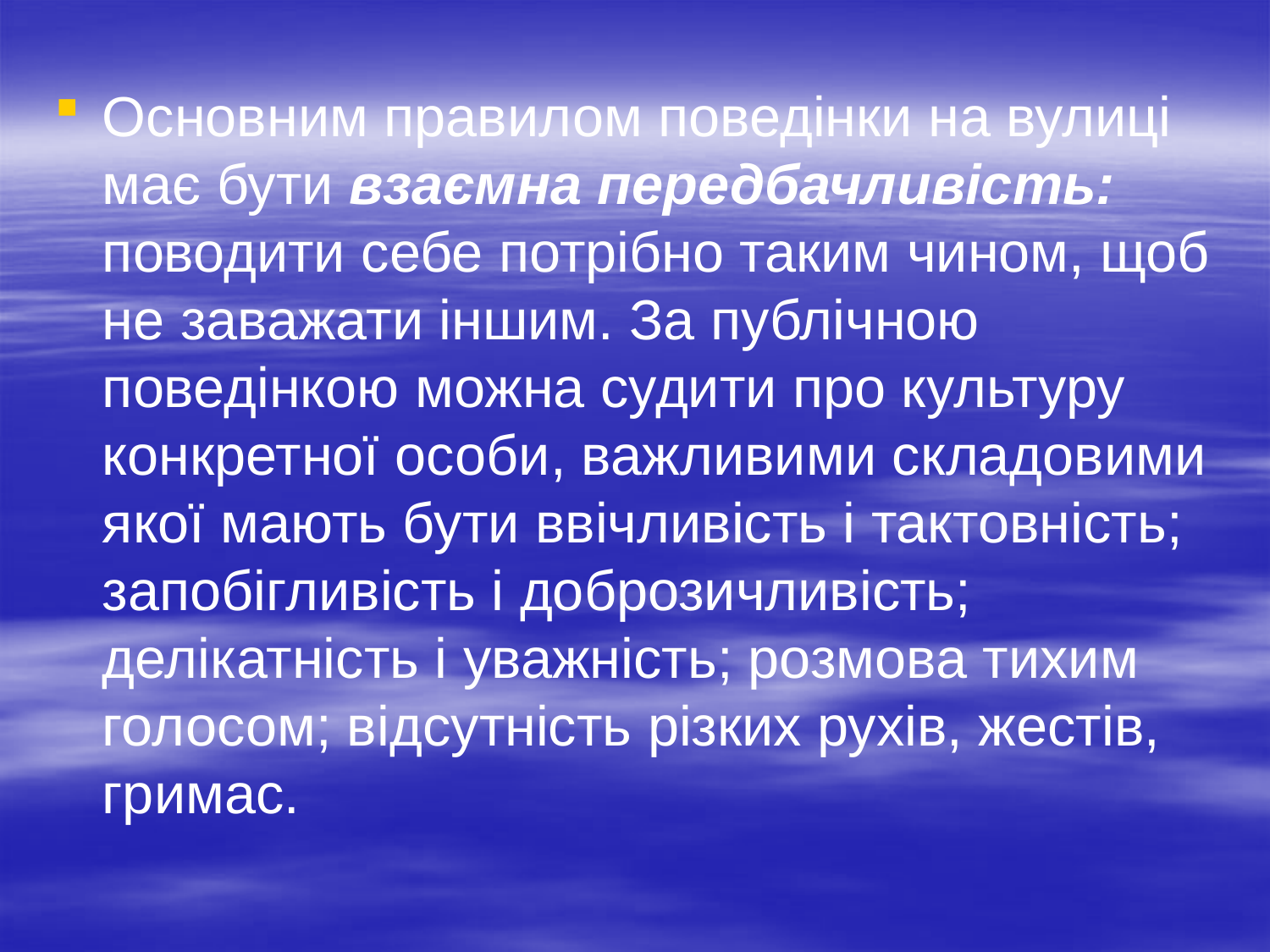

Основним правилом поведінки на вулиці має бути взаємна передбачливість: поводити себе потрібно таким чином, щоб не заважати іншим. За публічною поведінкою можна судити про культуру конкретної особи, важливими складовими якої мають бути ввічливість і тактовність; запобігливість і доброзичливість; делікатність і уважність; розмова тихим голосом; відсутність різких рухів, жестів, гримас.